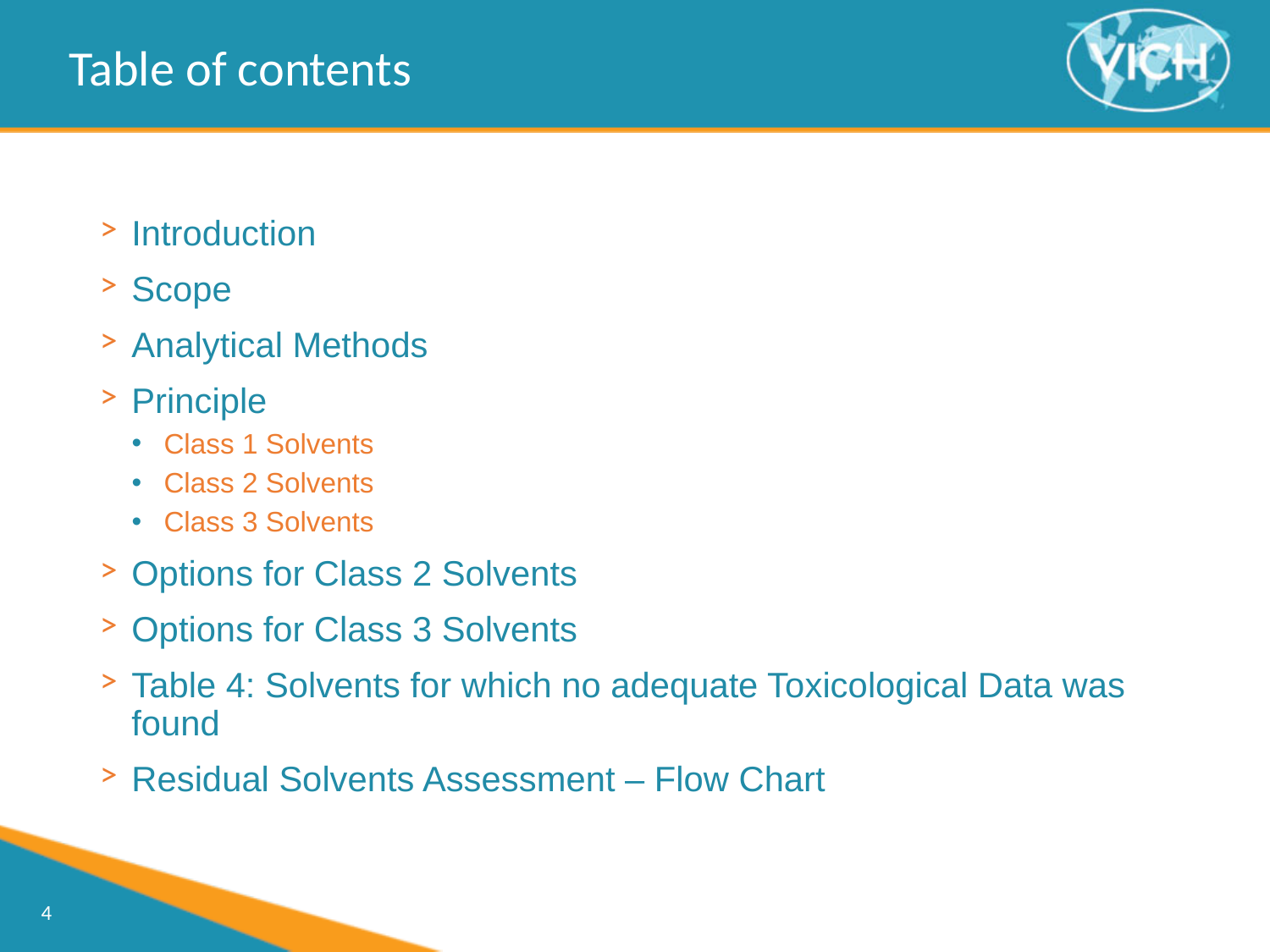

Table of contents
Introduction
Scope
Analytical Methods
Principle
Class 1 Solvents
Class 2 Solvents
Class 3 Solvents
Options for Class 2 Solvents
Options for Class 3 Solvents
Table 4: Solvents for which no adequate Toxicological Data was found
Residual Solvents Assessment – Flow Chart